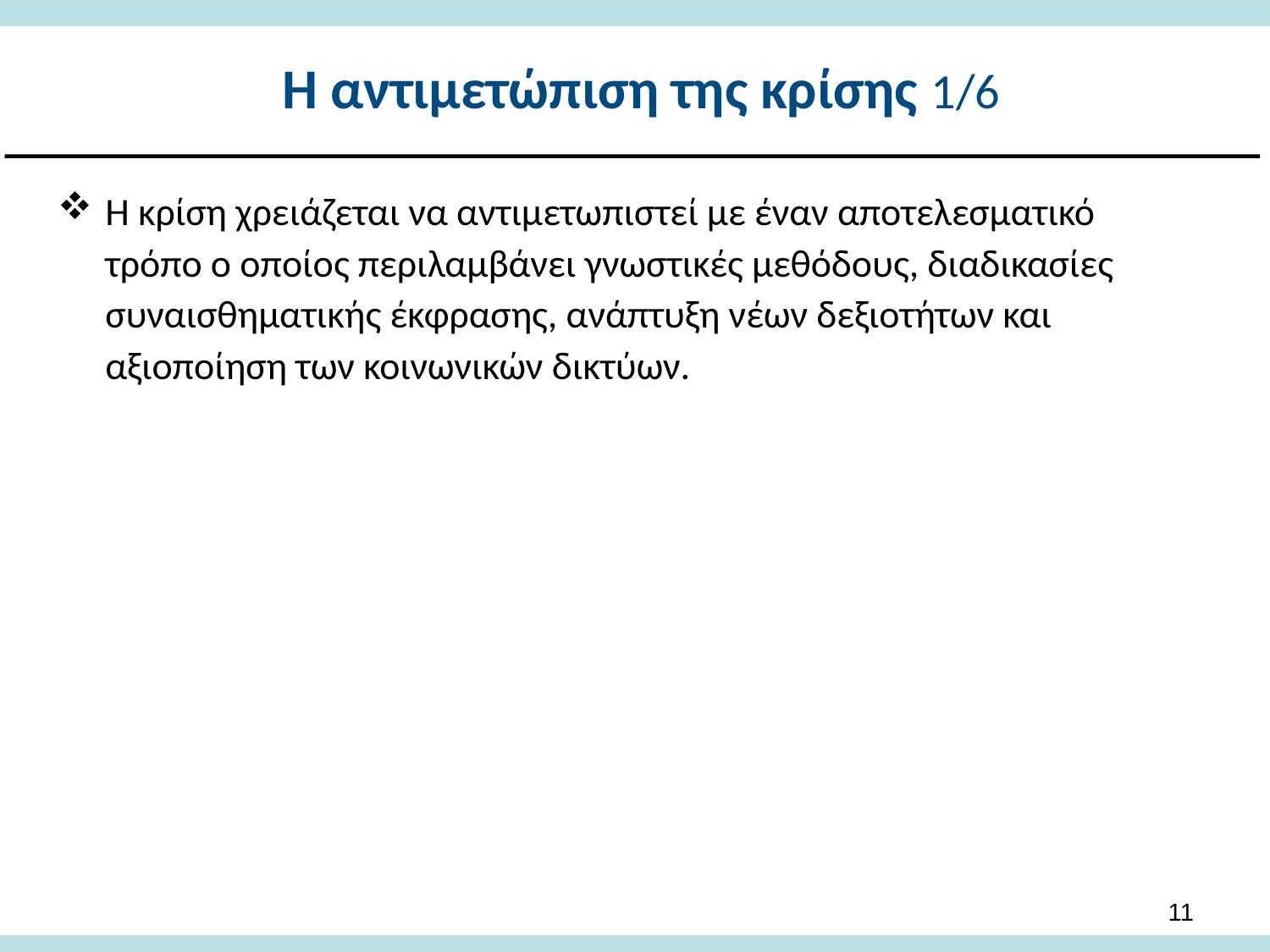

# Η αντιμετώπιση της κρίσης 1/6
Η κρίση χρειάζεται να αντιμετωπιστεί με έναν αποτελεσματικό τρόπο ο οποίος περιλαμβάνει γνωστικές μεθόδους, διαδικασίες συναισθηματικής έκφρασης, ανάπτυξη νέων δεξιοτήτων και αξιοποίηση των κοινωνικών δικτύων.
11